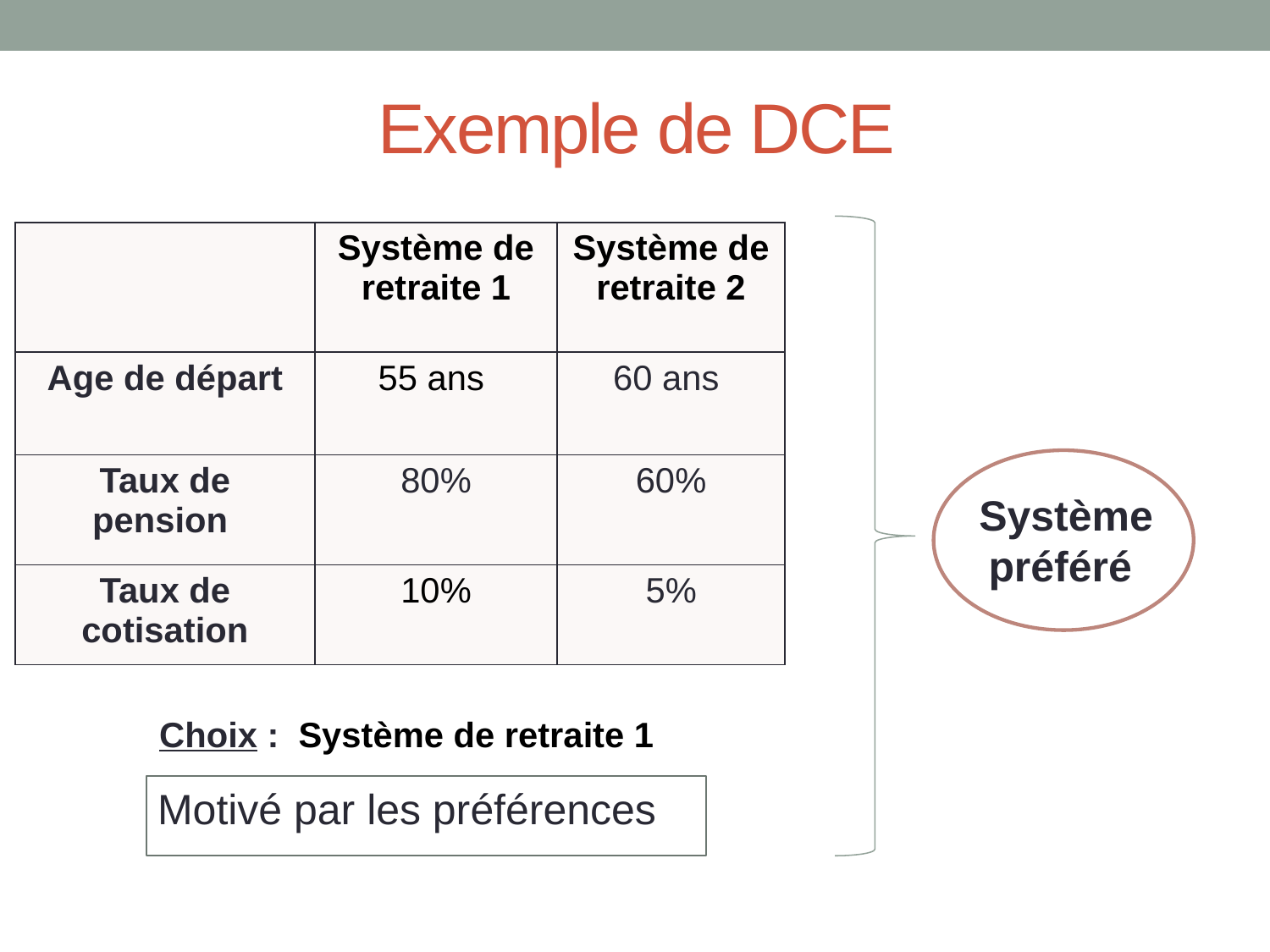

# Exemple de DCE

|  | Système de retraite 1 | Système de retraite 2 |
| --- | --- | --- |
| Age de départ | 55 ans | 60 ans |
| Taux de pension | 80% | 60% |
| Taux de cotisation | 10% | 5% |

Système
 préféré
Choix :  Système de retraite 1

Motivé par les préférences